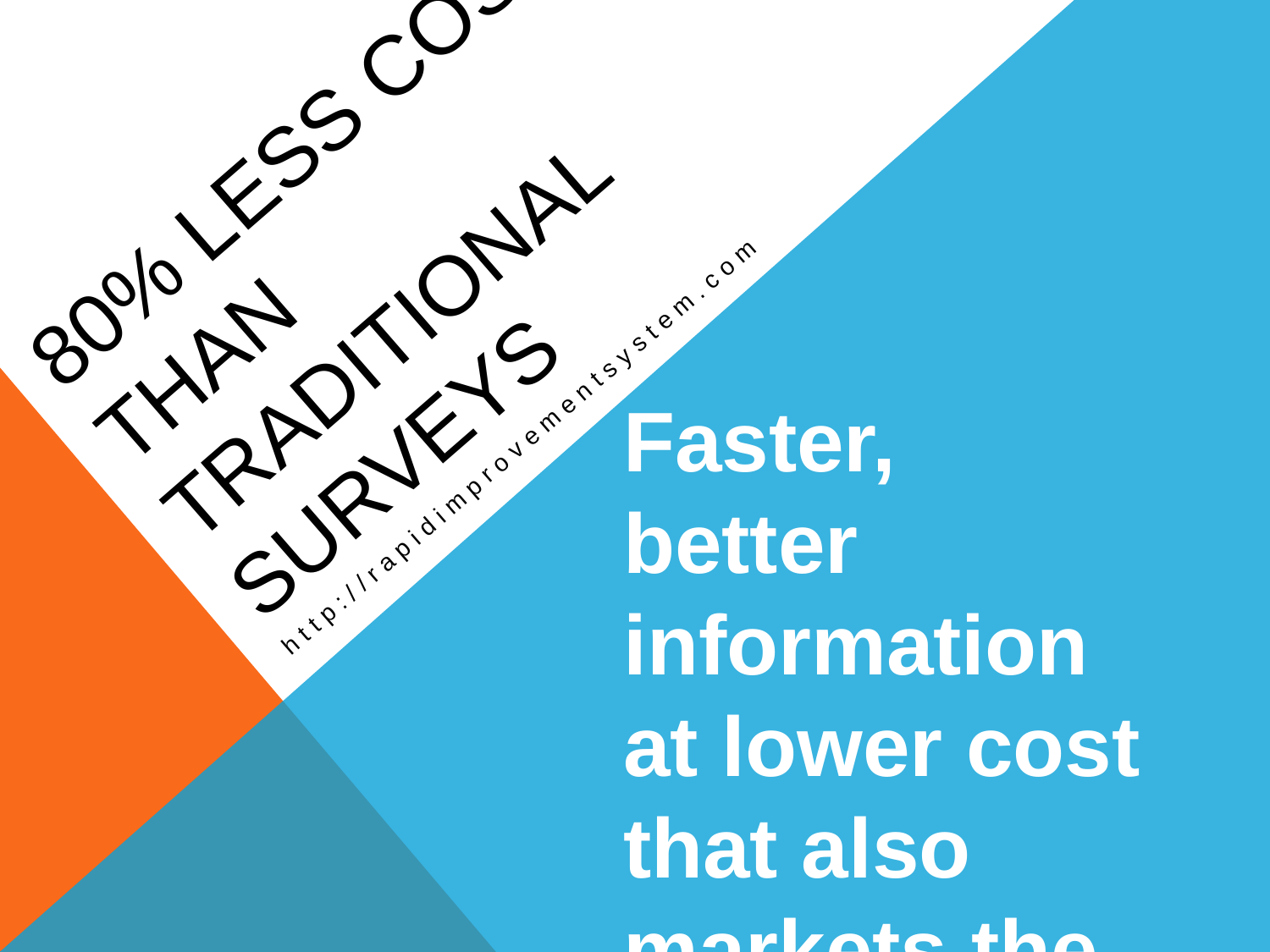

# 80% less cost than traditional  Surveys
http://rapidimprovementsystem.com
Faster, better information at lower cost that also markets the service